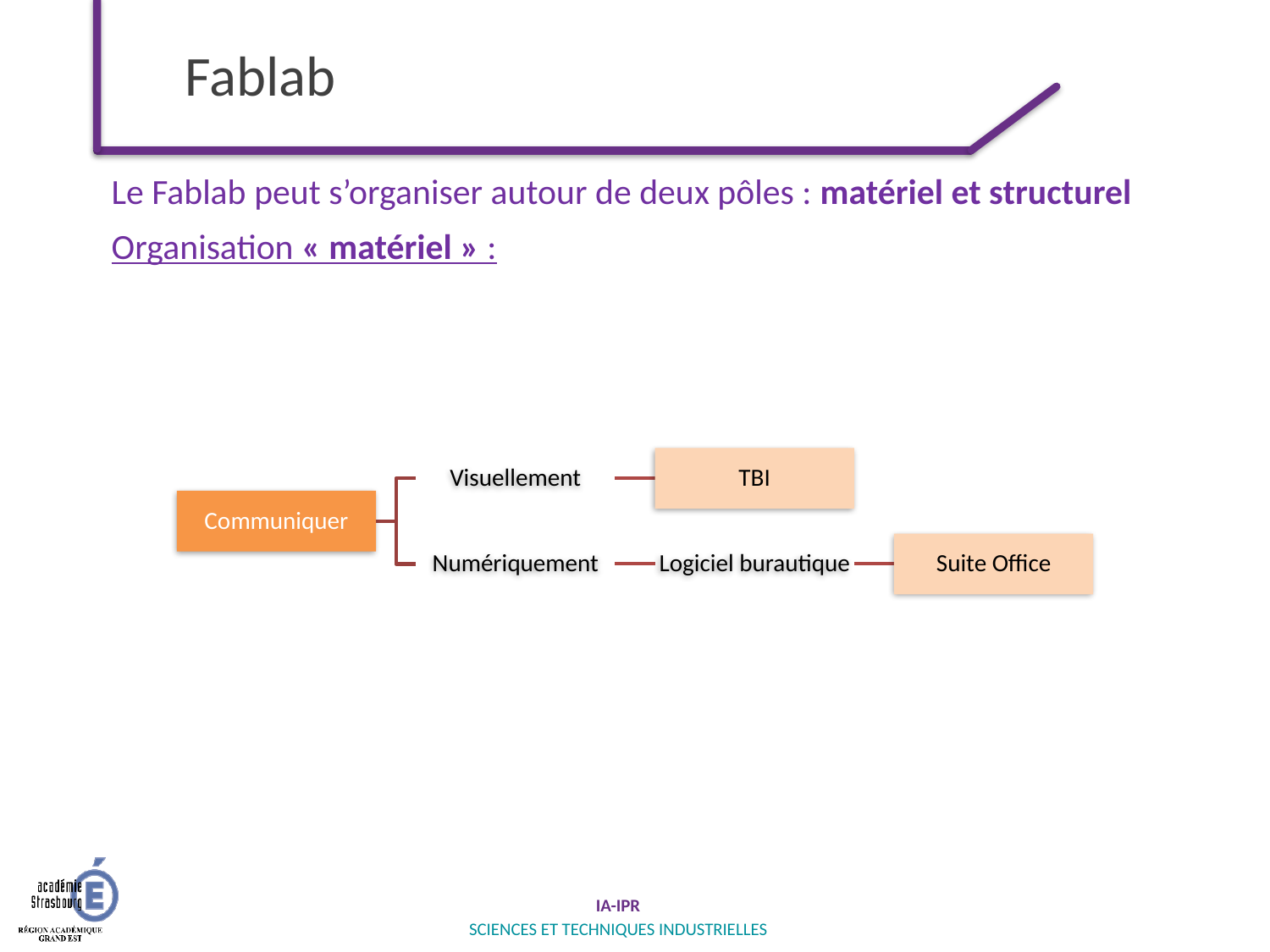

# Fablab
Le Fablab peut s’organiser autour de deux pôles : matériel et structurel
Organisation « matériel » :
Communiquer
Visuellement
TBI
Numériquement
Logiciel burautique
Suite Office